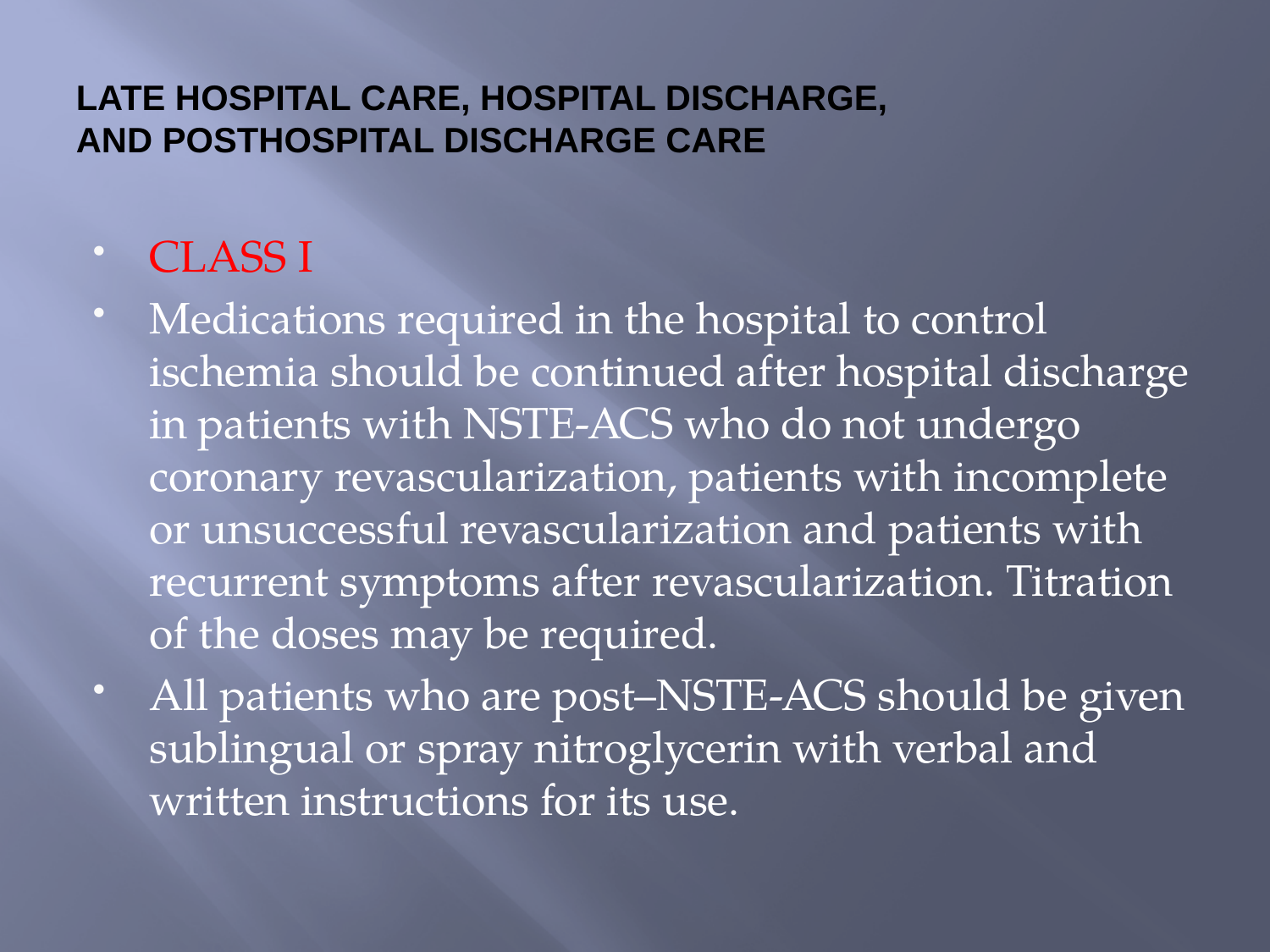

# LATE HOSPITAL CARE, HOSPITAL DISCHARGE, AND POSTHOSPITAL DISCHARGE CARE
CLASS I
Medications required in the hospital to control ischemia should be continued after hospital discharge in patients with NSTE-ACS who do not undergo coronary revascularization, patients with incomplete or unsuccessful revascularization and patients with recurrent symptoms after revascularization. Titration of the doses may be required.
All patients who are post–NSTE-ACS should be given sublingual or spray nitroglycerin with verbal and written instructions for its use.